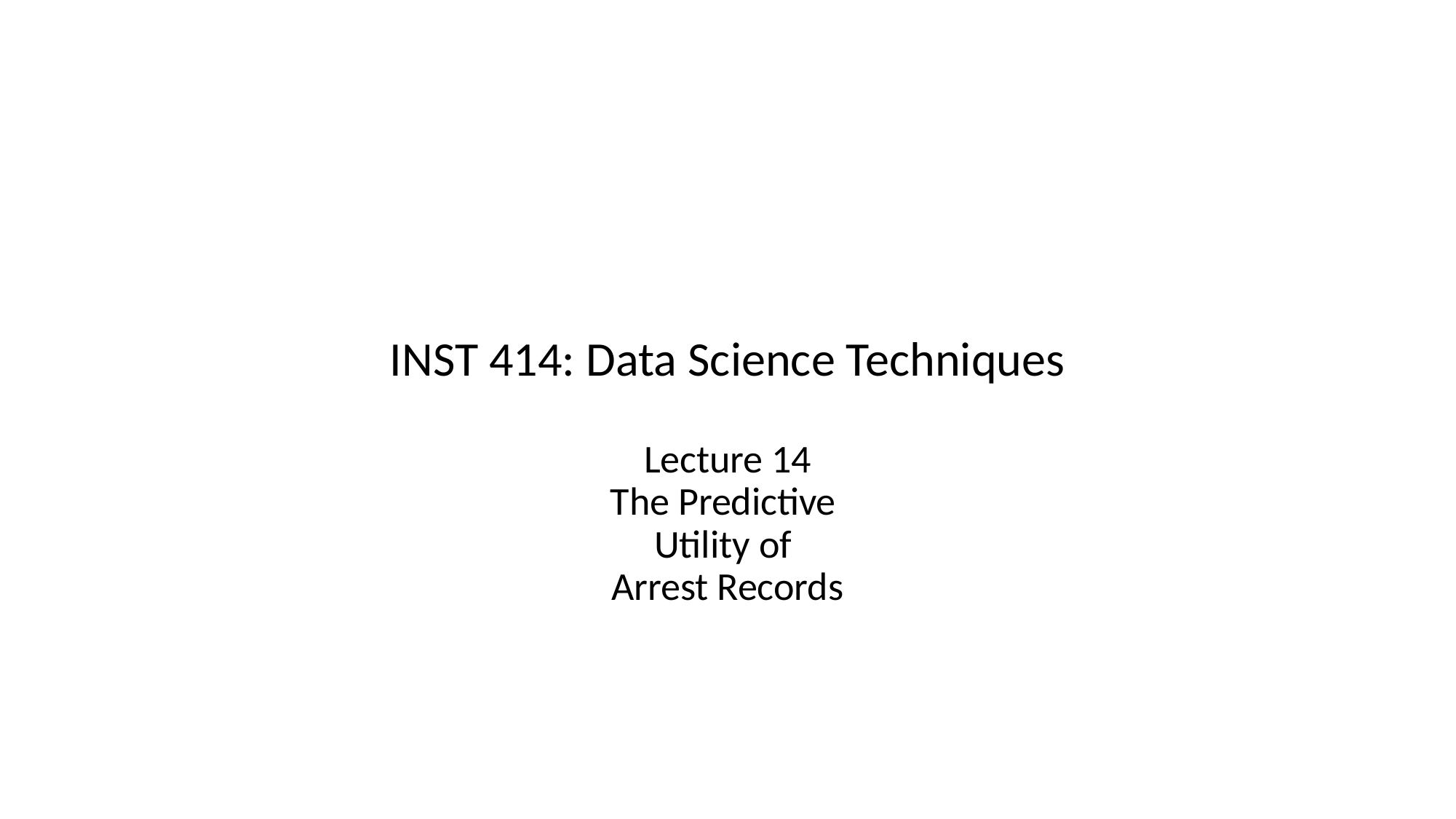

# INST 414: Data Science Techniques Lecture 14 The Predictive Utility of Arrest Records